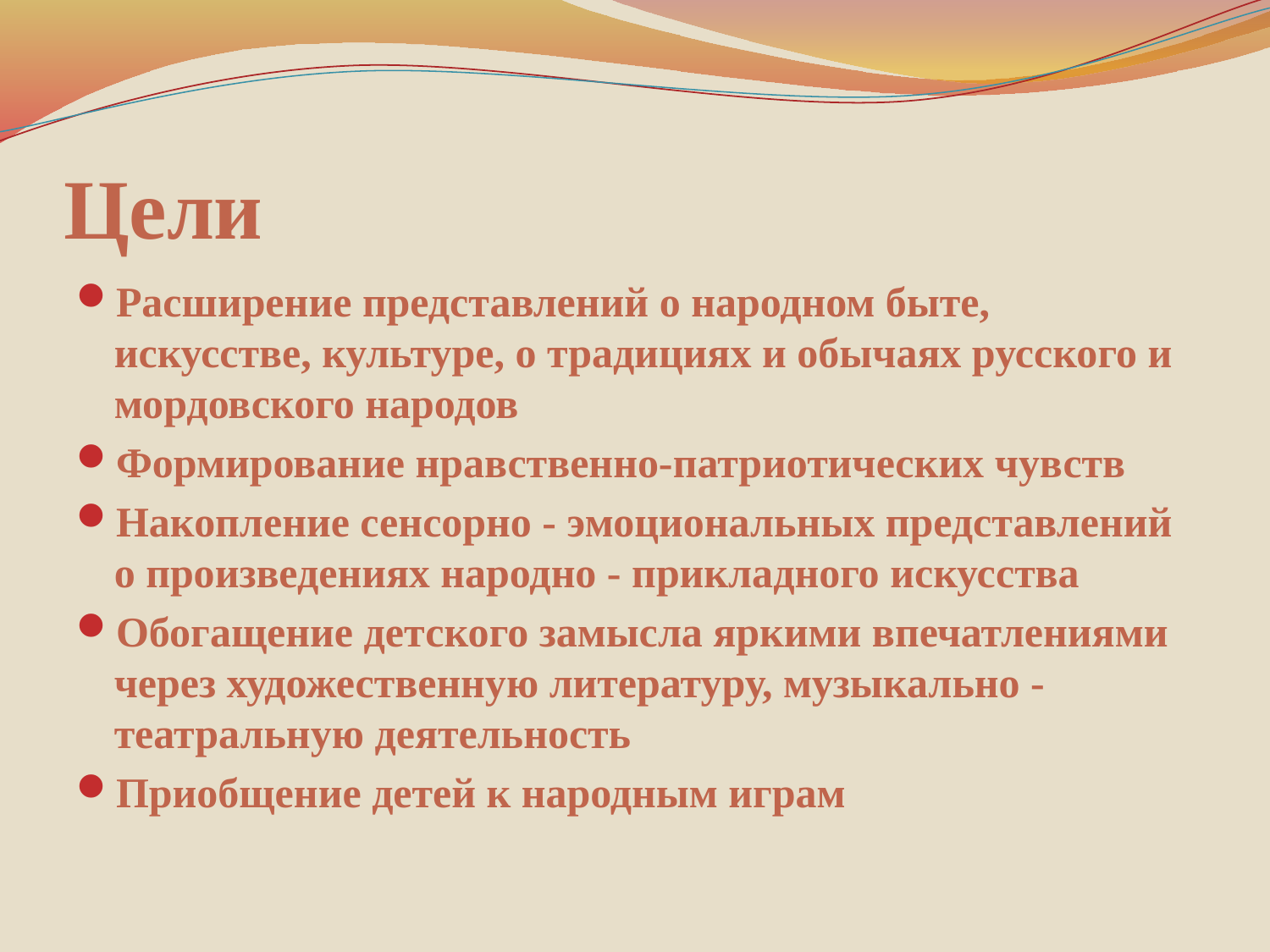

# Цели
Расширение представлений о народном быте, искусстве, культуре, о традициях и обычаях русского и мордовского народов
Формирование нравственно-патриотических чувств
Накопление сенсорно - эмоциональных представлений о произведениях народно - прикладного искусства
Обогащение детского замысла яркими впечатлениями через художественную литературу, музыкально - театральную деятельность
Приобщение детей к народным играм